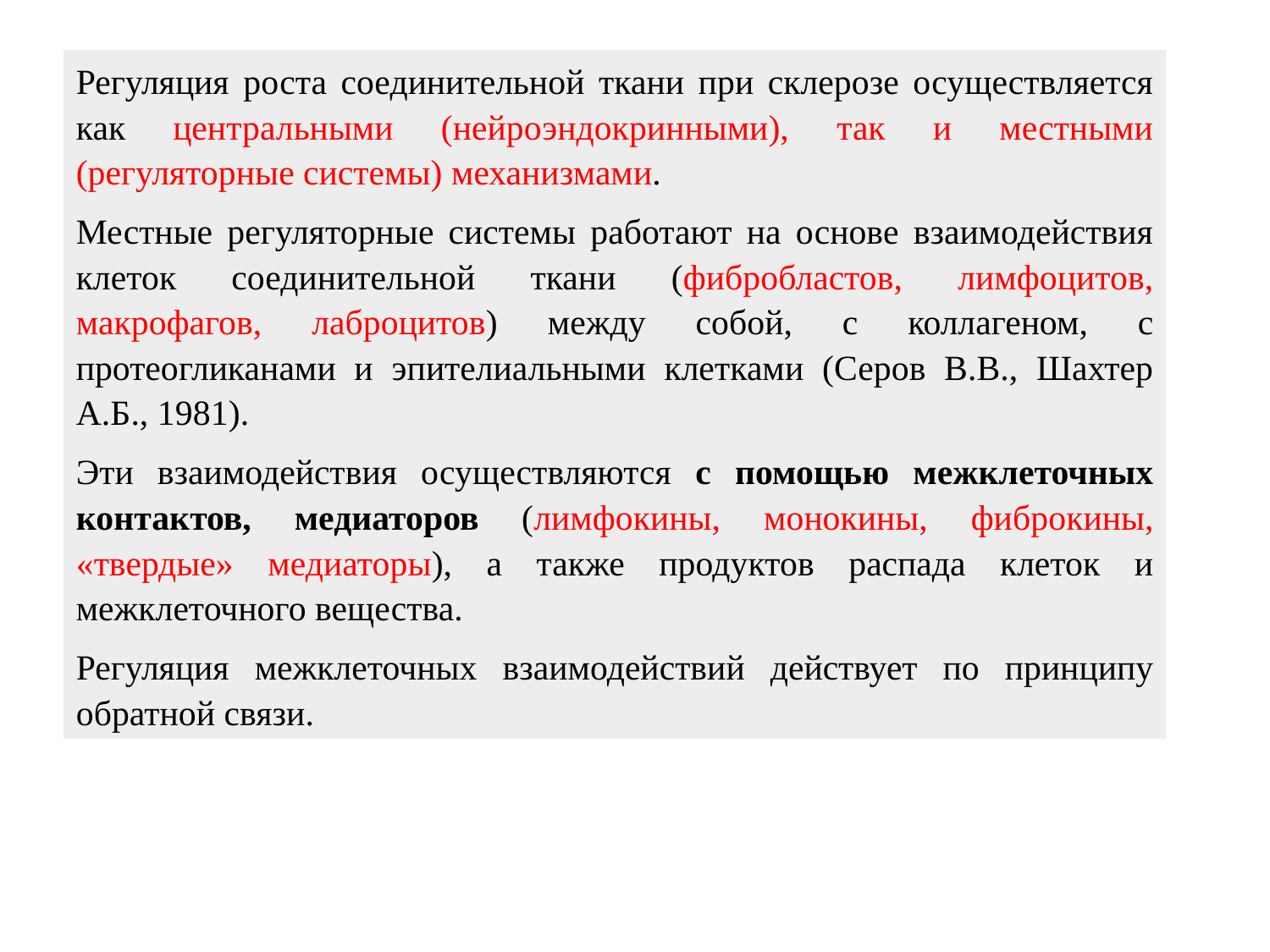

Регуляция роста соединительной ткани при склерозе осуществляется как центральными (нейроэндокринными), так и местными (регуляторные системы) механизмами.
Местные регуляторные системы работают на основе взаимодействия клеток соединительной ткани (фибробластов, лимфоцитов, макрофагов, лаброцитов) между собой, с коллагеном, с протеогликанами и эпителиальными клетками (Серов В.В., Шахтер А.Б., 1981).
Эти взаимодействия осуществляются с помощью межклеточных контактов, медиаторов (лимфокины, монокины, фиброкины, «твердые» медиаторы), а также продуктов распада клеток и межклеточного вещества.
Регуляция межклеточных взаимодействий действует по принципу обратной связи.